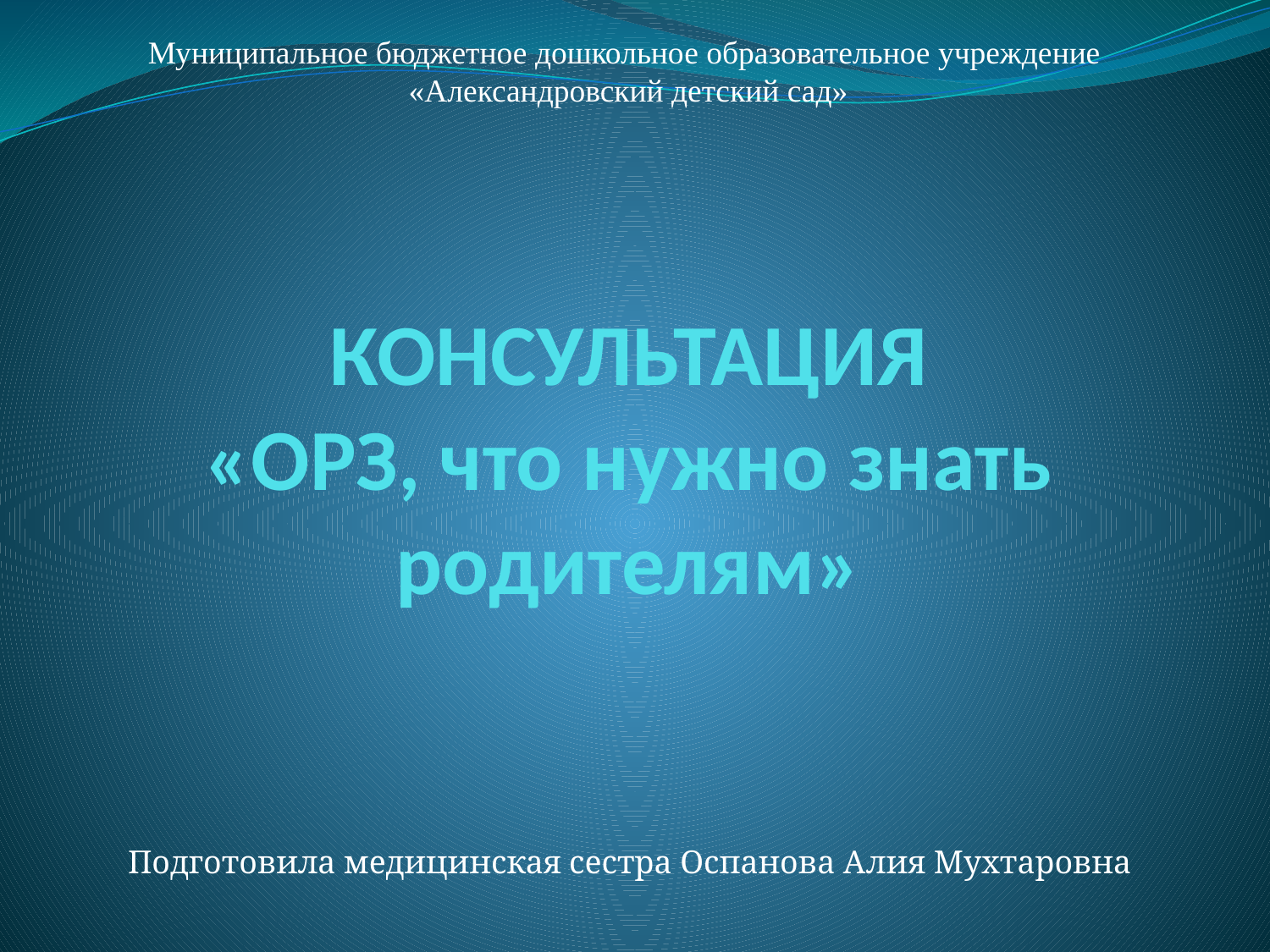

Муниципальное бюджетное дошкольное образовательное учреждение  «Александровский детский сад»
# КОНСУЛЬТАЦИЯ «ОРЗ, что нужно знать родителям»
Подготовила медицинская сестра Оспанова Алия Мухтаровна